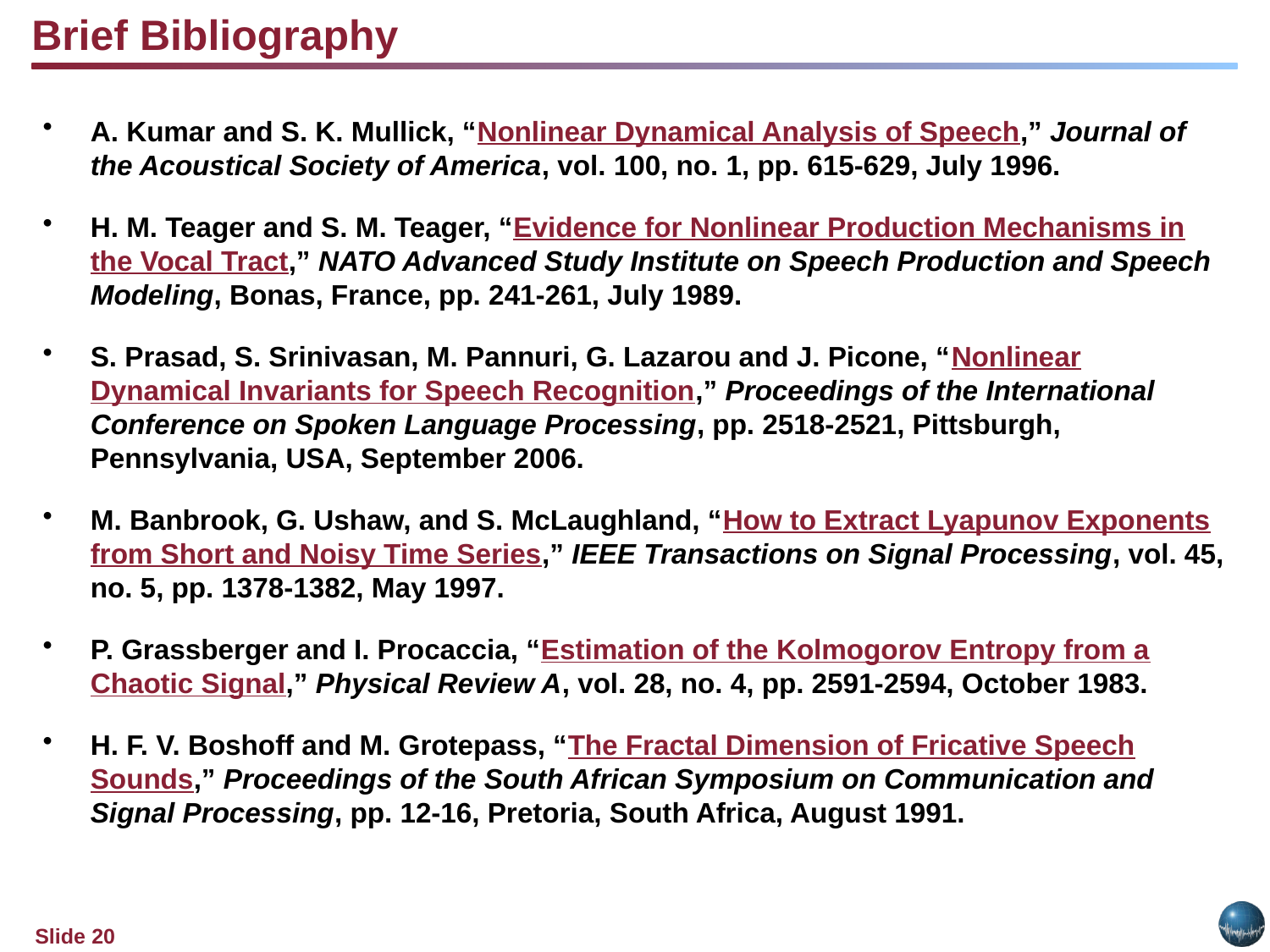

Brief Bibliography

A. Kumar and S. K. Mullick, “Nonlinear Dynamical Analysis of Speech,” Journal of the Acoustical Society of America, vol. 100, no. 1, pp. 615-629, July 1996.
H. M. Teager and S. M. Teager, “Evidence for Nonlinear Production Mechanisms in the Vocal Tract,” NATO Advanced Study Institute on Speech Production and Speech Modeling, Bonas, France, pp. 241-261, July 1989.
S. Prasad, S. Srinivasan, M. Pannuri, G. Lazarou and J. Picone, “Nonlinear Dynamical Invariants for Speech Recognition,” Proceedings of the International Conference on Spoken Language Processing, pp. 2518-2521, Pittsburgh, Pennsylvania, USA, September 2006.
M. Banbrook, G. Ushaw, and S. McLaughland, “How to Extract Lyapunov Exponents from Short and Noisy Time Series,” IEEE Transactions on Signal Processing, vol. 45, no. 5, pp. 1378-1382, May 1997.
P. Grassberger and I. Procaccia, “Estimation of the Kolmogorov Entropy from a Chaotic Signal,” Physical Review A, vol. 28, no. 4, pp. 2591-2594, October 1983.
H. F. V. Boshoff and M. Grotepass, “The Fractal Dimension of Fricative Speech Sounds,” Proceedings of the South African Symposium on Communication and Signal Processing, pp. 12-16, Pretoria, South Africa, August 1991.